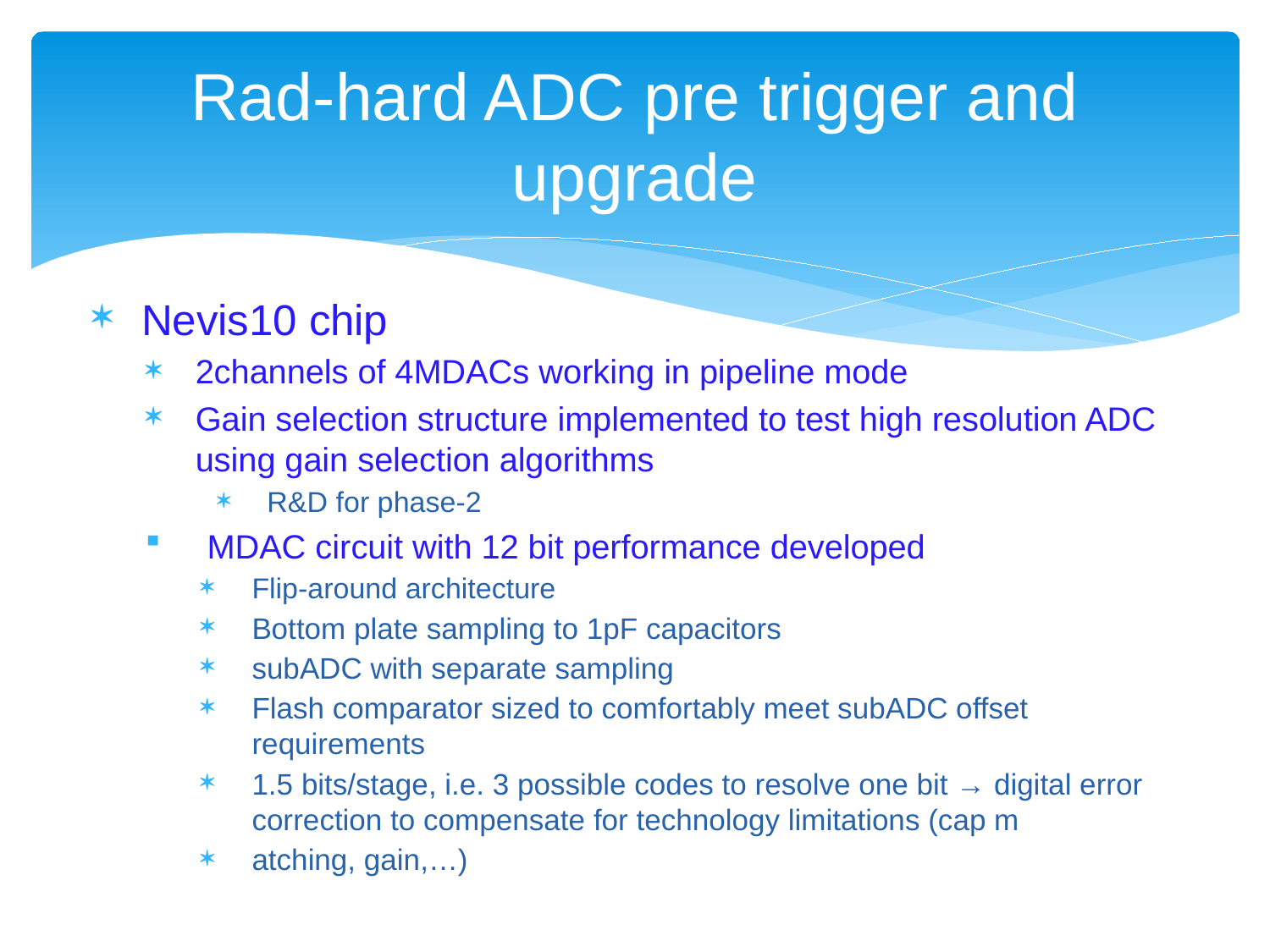

# Rad-hard ADC pre trigger and upgrade
Nevis10 chip
2channels of 4MDACs working in pipeline mode
Gain selection structure implemented to test high resolution ADC using gain selection algorithms
R&D for phase-2
MDAC circuit with 12 bit performance developed
Flip-around architecture
Bottom plate sampling to 1pF capacitors
subADC with separate sampling
Flash comparator sized to comfortably meet subADC offset requirements
1.5 bits/stage, i.e. 3 possible codes to resolve one bit → digital error correction to compensate for technology limitations (cap m
atching, gain,…)